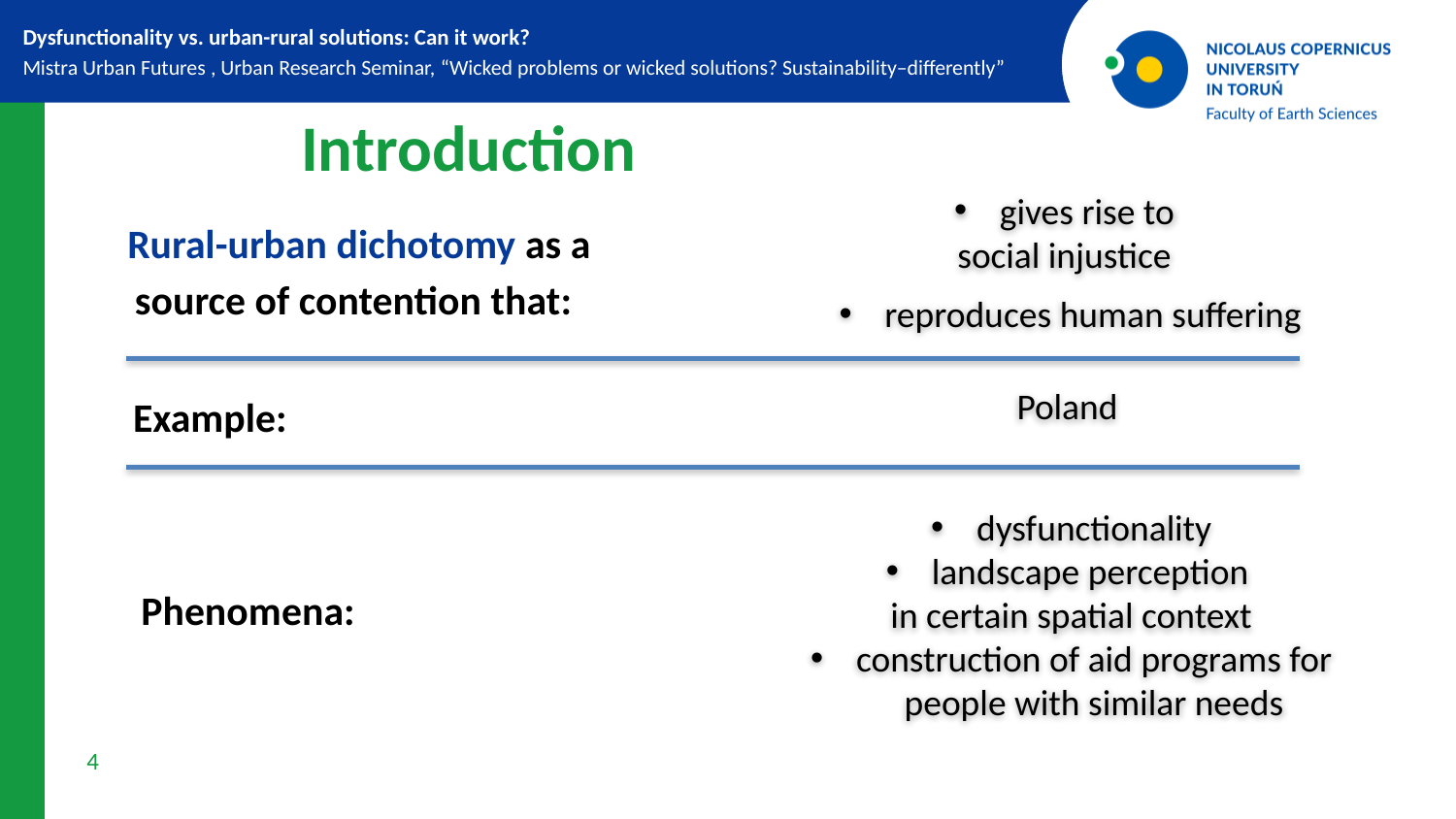

Dysfunctionality vs. urban-rural solutions: Can it work?
Mistra Urban Futures , Urban Research Seminar, “Wicked problems or wicked solutions? Sustainability–differently”
	 Introduction
gives rise to
social injustice
Rural-urban dichotomy as a source of contention that:
reproduces human suffering
Poland
Example:
dysfunctionality
landscape perception
in certain spatial context
construction of aid programs for people with similar needs
Phenomena: